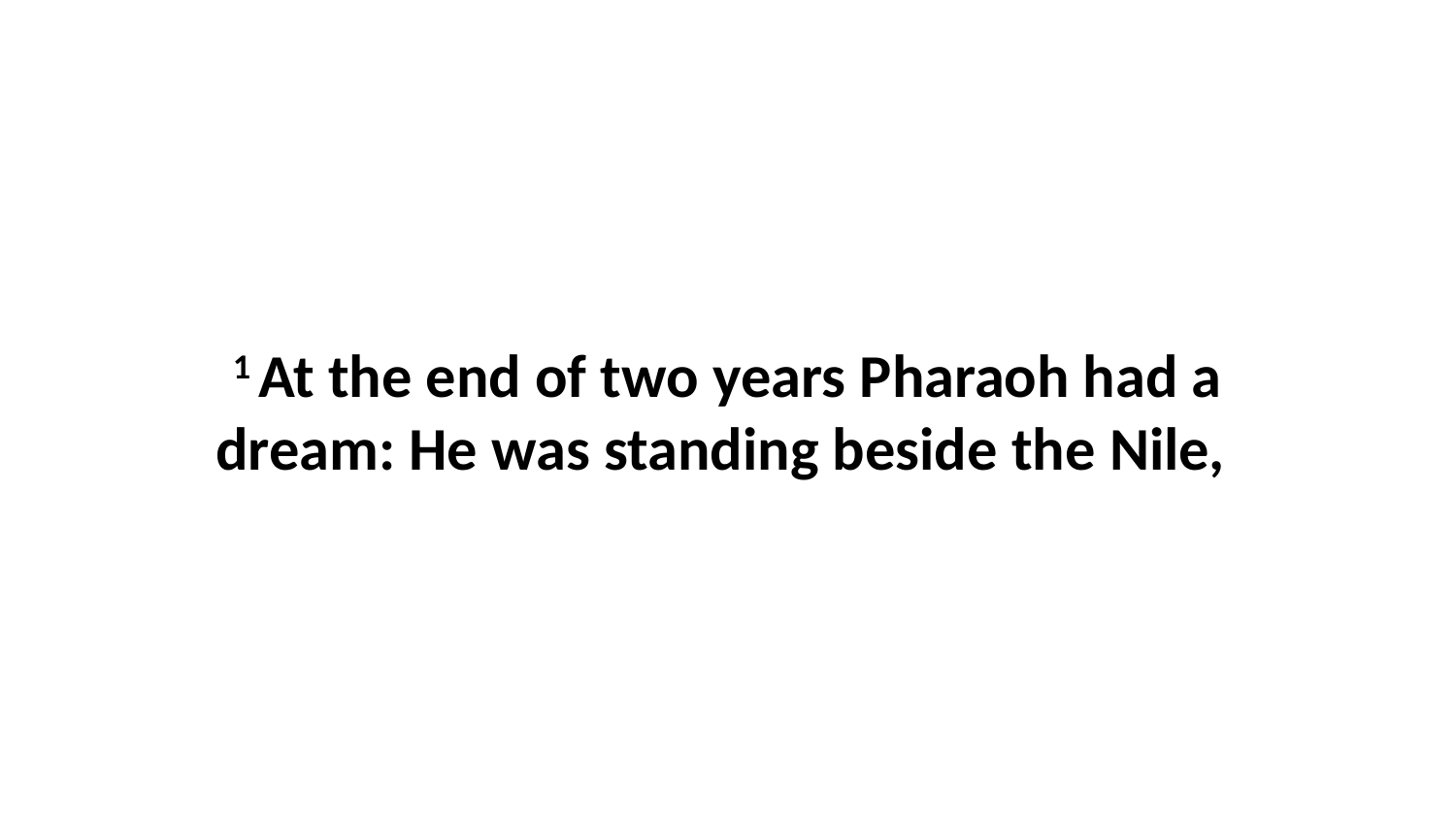

1 At the end of two years Pharaoh had a dream: He was standing beside the Nile,